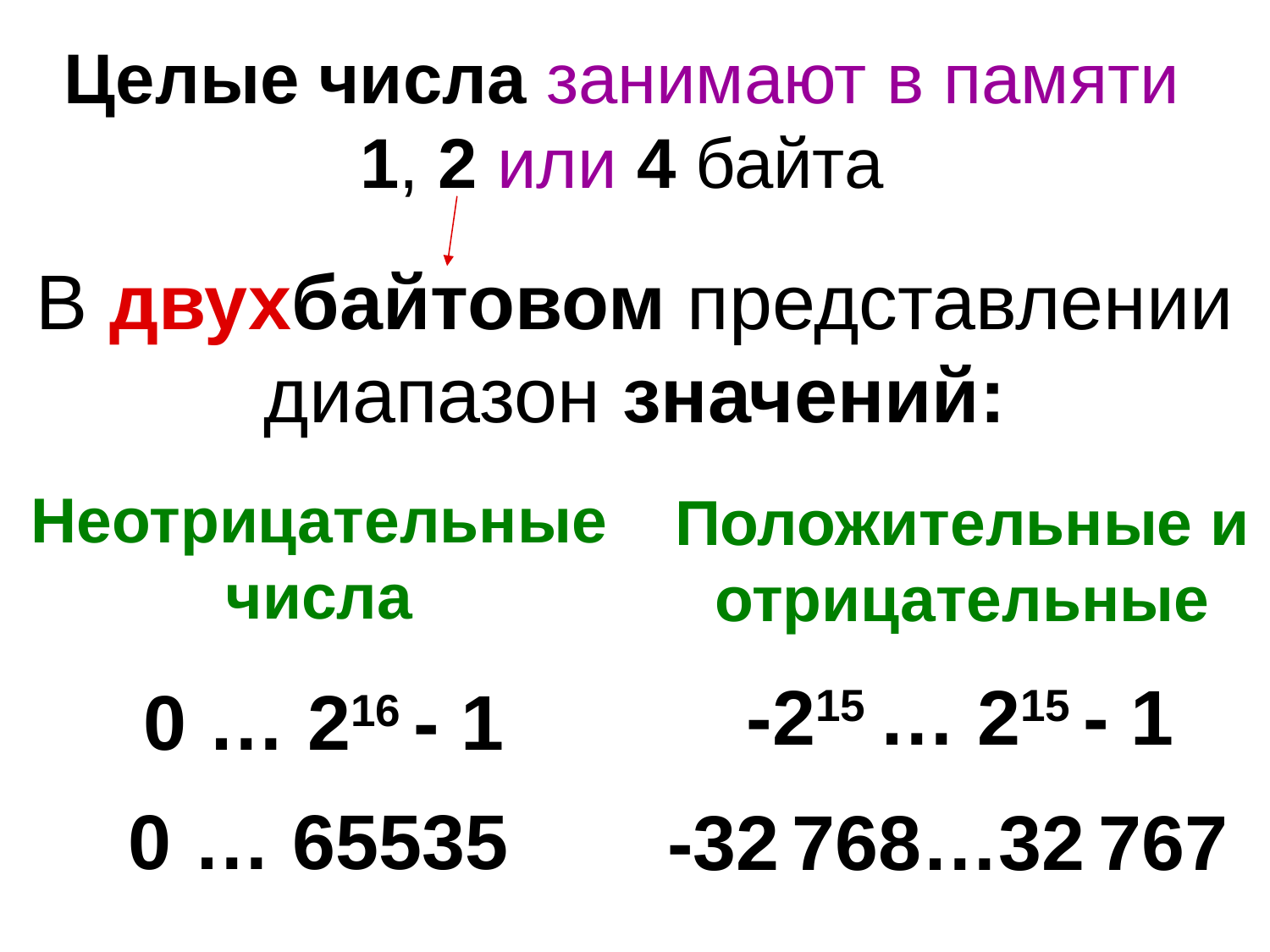

# Целые числа занимают в памяти 1, 2 или 4 байта

В двухбайтовом представлении диапазон значений:
Неотрицательные числа
0 … 216 - 1
Положительные и отрицательные
-215 … 215 - 1
0 … 65535
-32 768…32 767